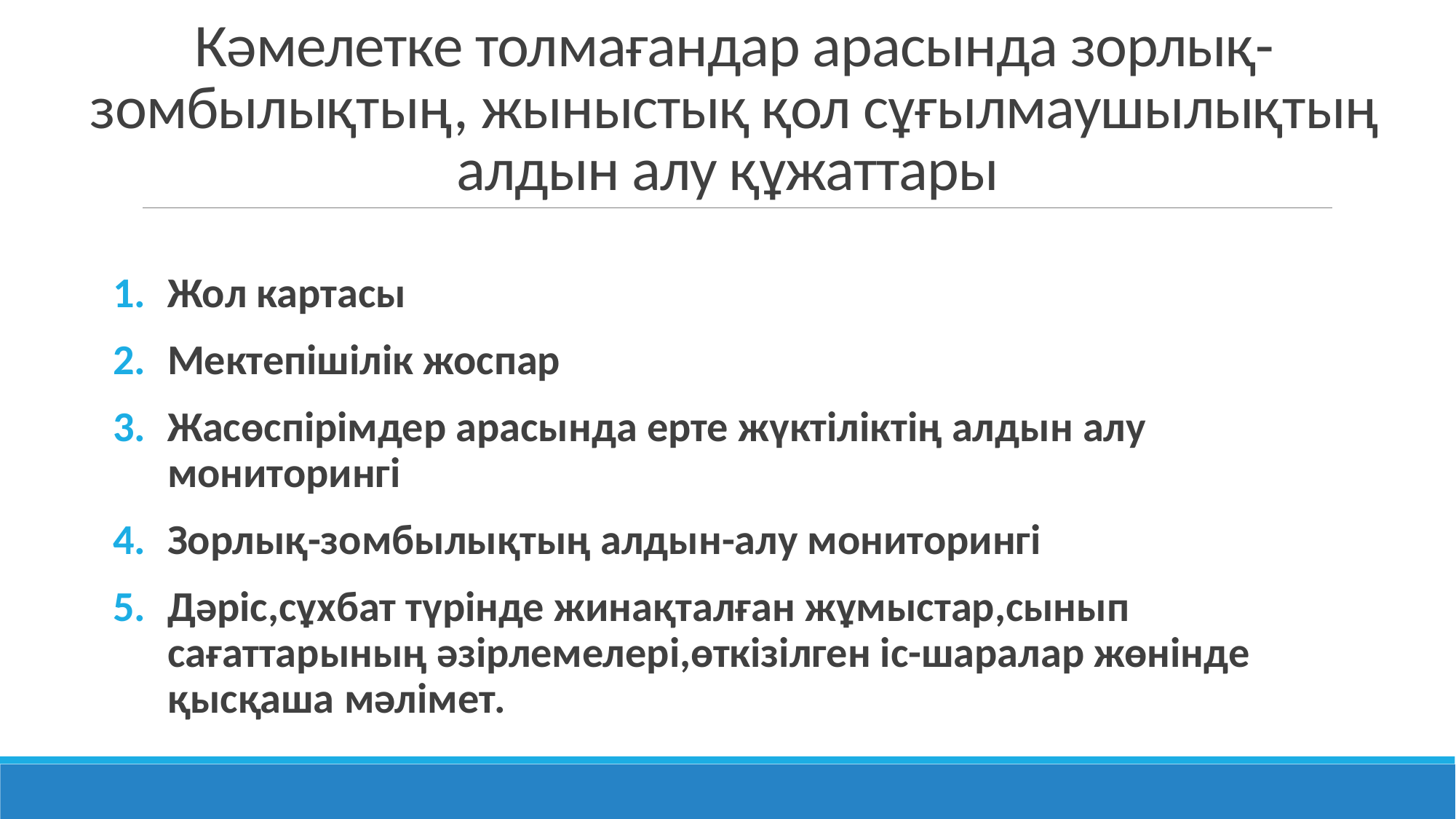

# Кәмелетке толмағандар арасында зорлық-зомбылықтың, жыныстық қол сұғылмаушылықтың алдын алу құжаттары

Жол картасы
Мектепішілік жоспар
Жасөспірімдер арасында ерте жүктіліктің алдын алу мониторингі
Зорлық-зомбылықтың алдын-алу мониторингі
Дәріс,сұхбат түрінде жинақталған жұмыстар,сынып сағаттарының әзірлемелері,өткізілген іс-шаралар жөнінде қысқаша мәлімет.